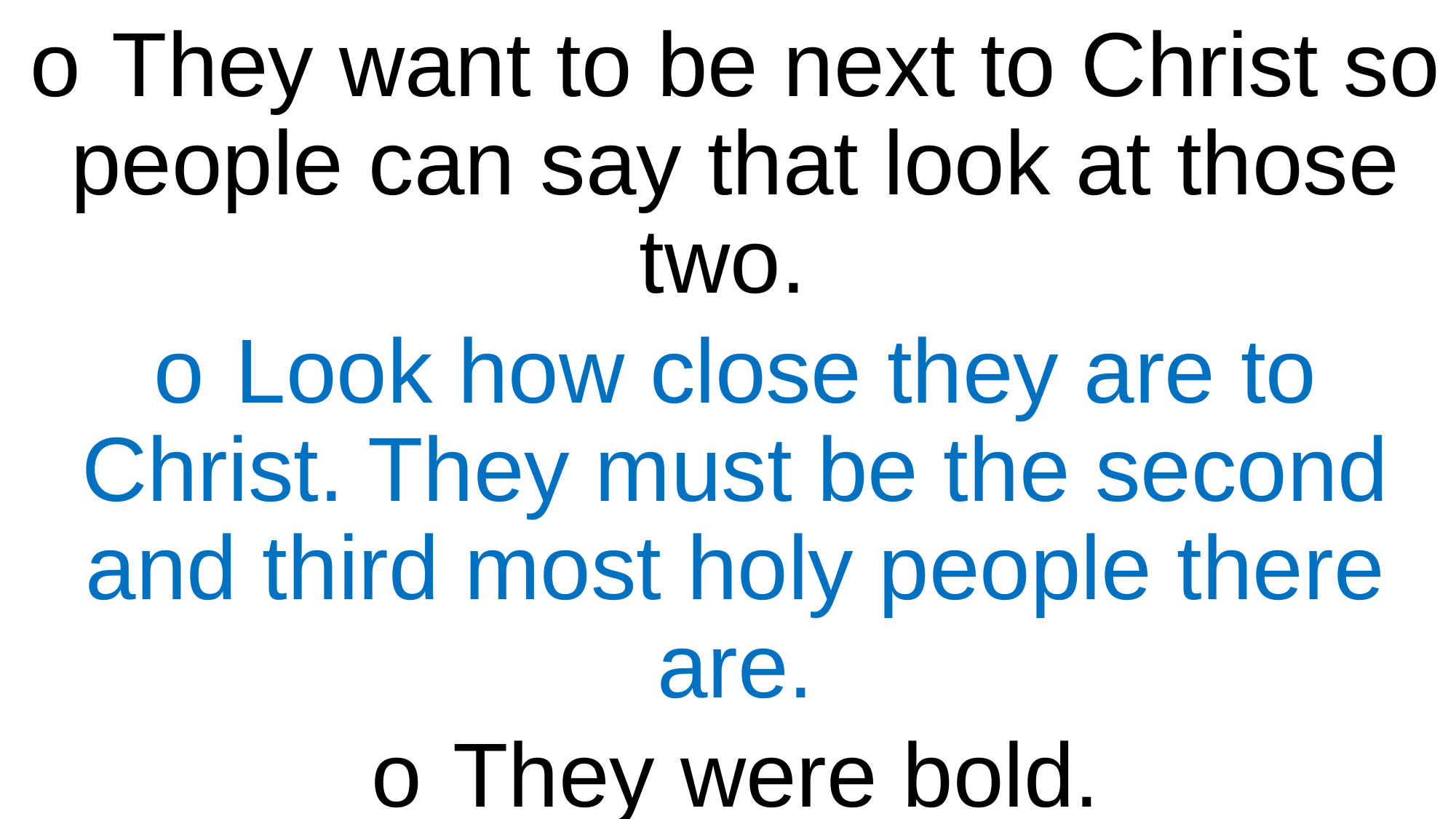

o	They want to be next to Christ so people can say that look at those two.
o	Look how close they are to Christ. They must be the second and third most holy people there are.
o	They were bold.